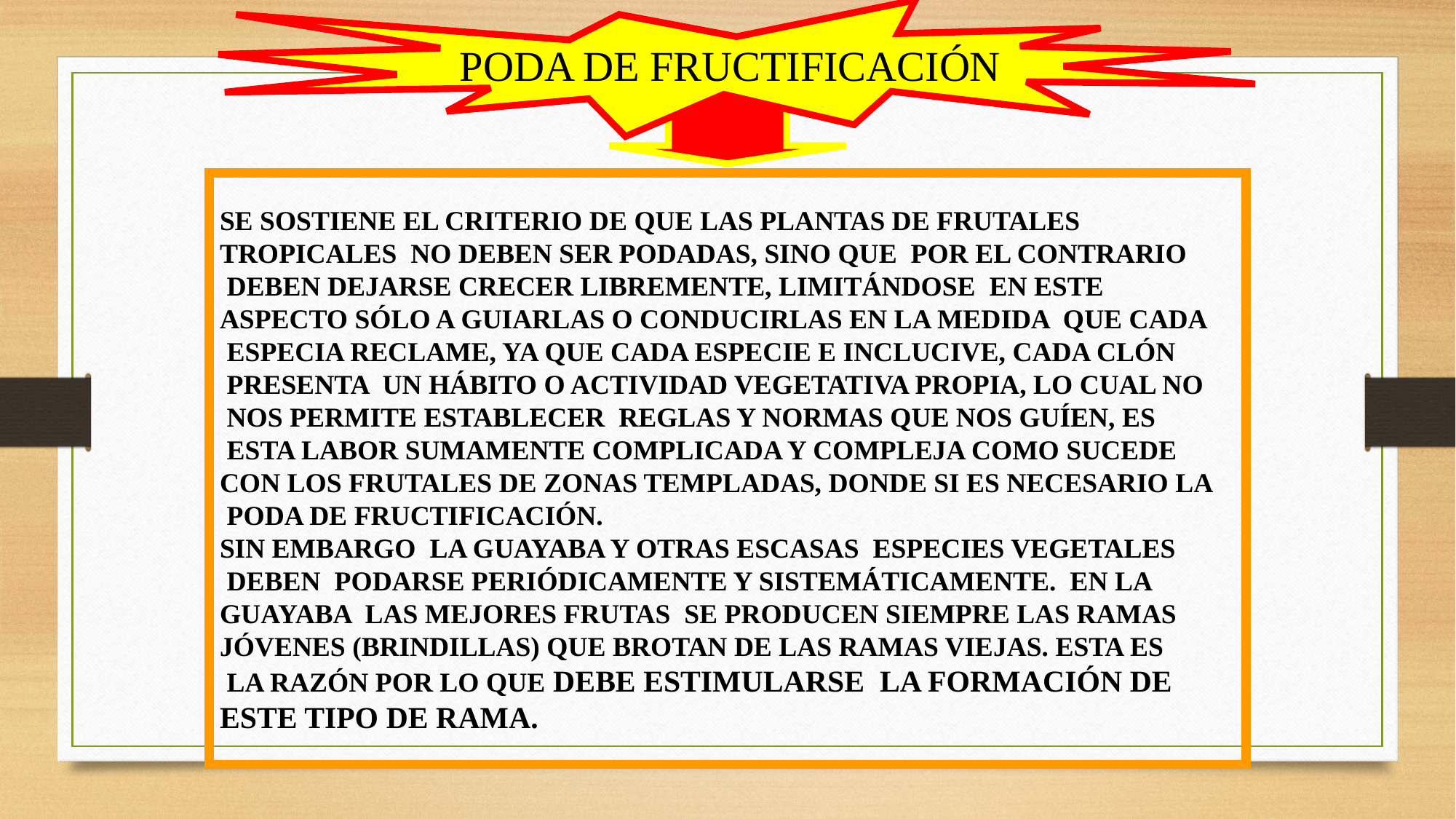

PODA DE FRUCTIFICACIÓN

SE SOSTIENE EL CRITERIO DE QUE LAS PLANTAS DE FRUTALES
TROPICALES  NO DEBEN SER PODADAS, SINO QUE  POR EL CONTRARIO
 DEBEN DEJARSE CRECER LIBREMENTE, LIMITÁNDOSE  EN ESTE
ASPECTO SÓLO A GUIARLAS O CONDUCIRLAS EN LA MEDIDA  QUE CADA
 ESPECIA RECLAME, YA QUE CADA ESPECIE E INCLUCIVE, CADA CLÓN
 PRESENTA  UN HÁBITO O ACTIVIDAD VEGETATIVA PROPIA, LO CUAL NO
 NOS PERMITE ESTABLECER  REGLAS Y NORMAS QUE NOS GUÍEN, ES
 ESTA LABOR SUMAMENTE COMPLICADA Y COMPLEJA COMO SUCEDE
CON LOS FRUTALES DE ZONAS TEMPLADAS, DONDE SI ES NECESARIO LA
 PODA DE FRUCTIFICACIÓN.
SIN EMBARGO  LA GUAYABA Y OTRAS ESCASAS  ESPECIES VEGETALES
 DEBEN  PODARSE PERIÓDICAMENTE Y SISTEMÁTICAMENTE.  EN LA
GUAYABA  LAS MEJORES FRUTAS  SE PRODUCEN SIEMPRE LAS RAMAS
JÓVENES (BRINDILLAS) QUE BROTAN DE LAS RAMAS VIEJAS. ESTA ES
 LA RAZÓN POR LO QUE DEBE ESTIMULARSE  LA FORMACIÓN DE
ESTE TIPO DE RAMA.